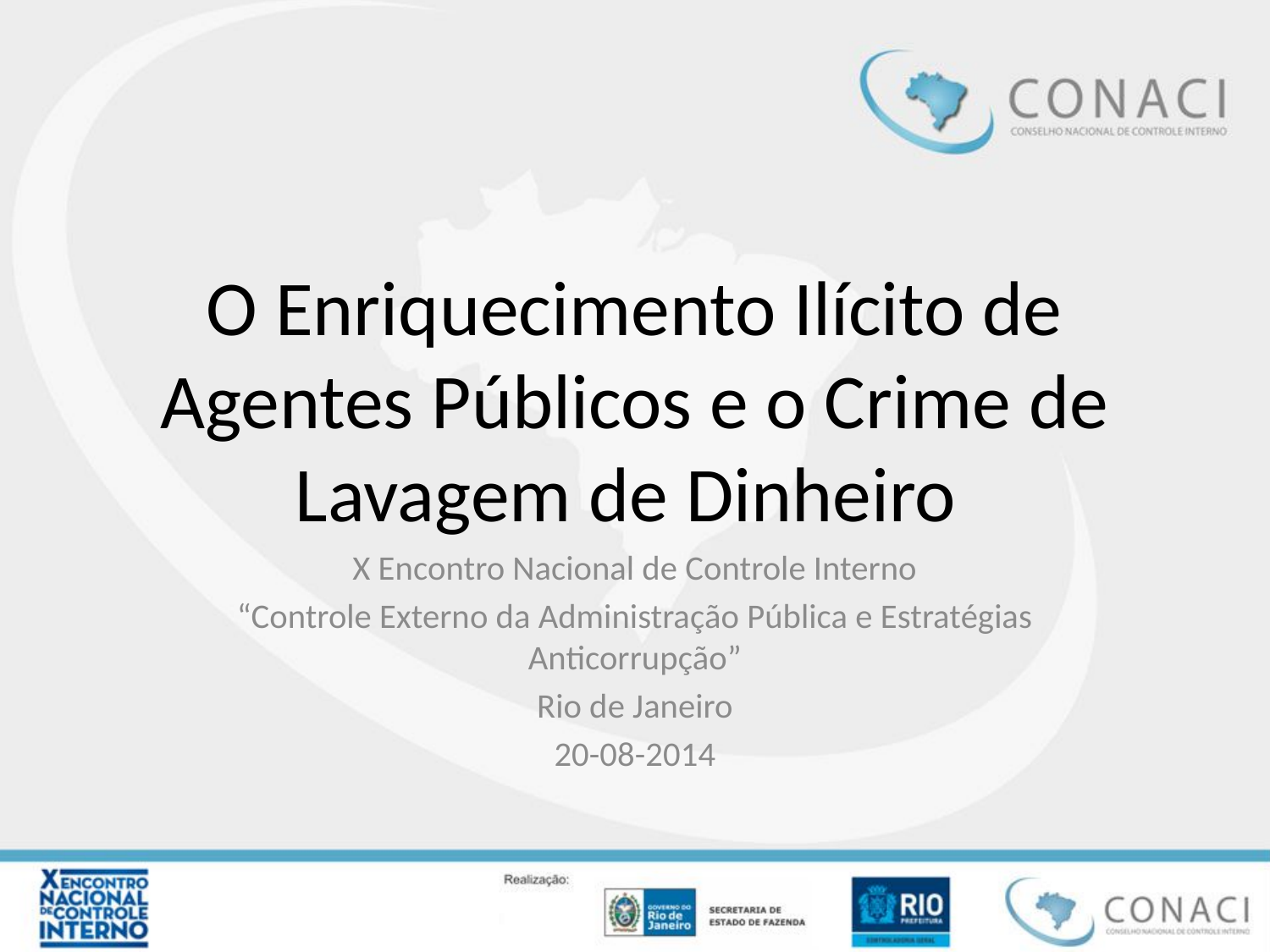

# O Enriquecimento Ilícito de Agentes Públicos e o Crime de Lavagem de Dinheiro
X Encontro Nacional de Controle Interno
“Controle Externo da Administração Pública e Estratégias Anticorrupção”
Rio de Janeiro
20-08-2014